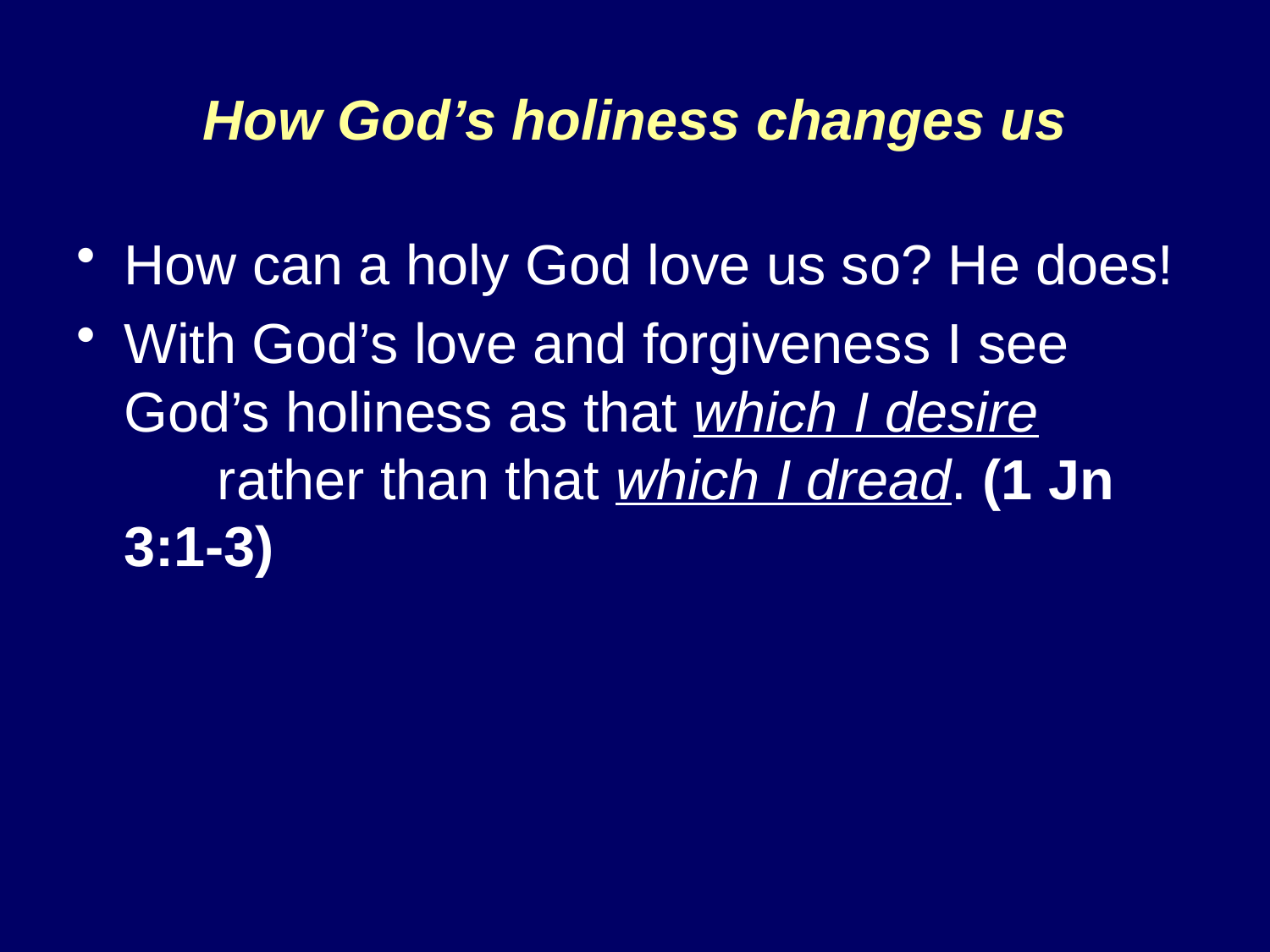

# How God’s holiness changes us
How can a holy God love us so? He does!
With God’s love and forgiveness I see God’s holiness as that which I desire                rather than that which I dread. (1 Jn 3:1-3)